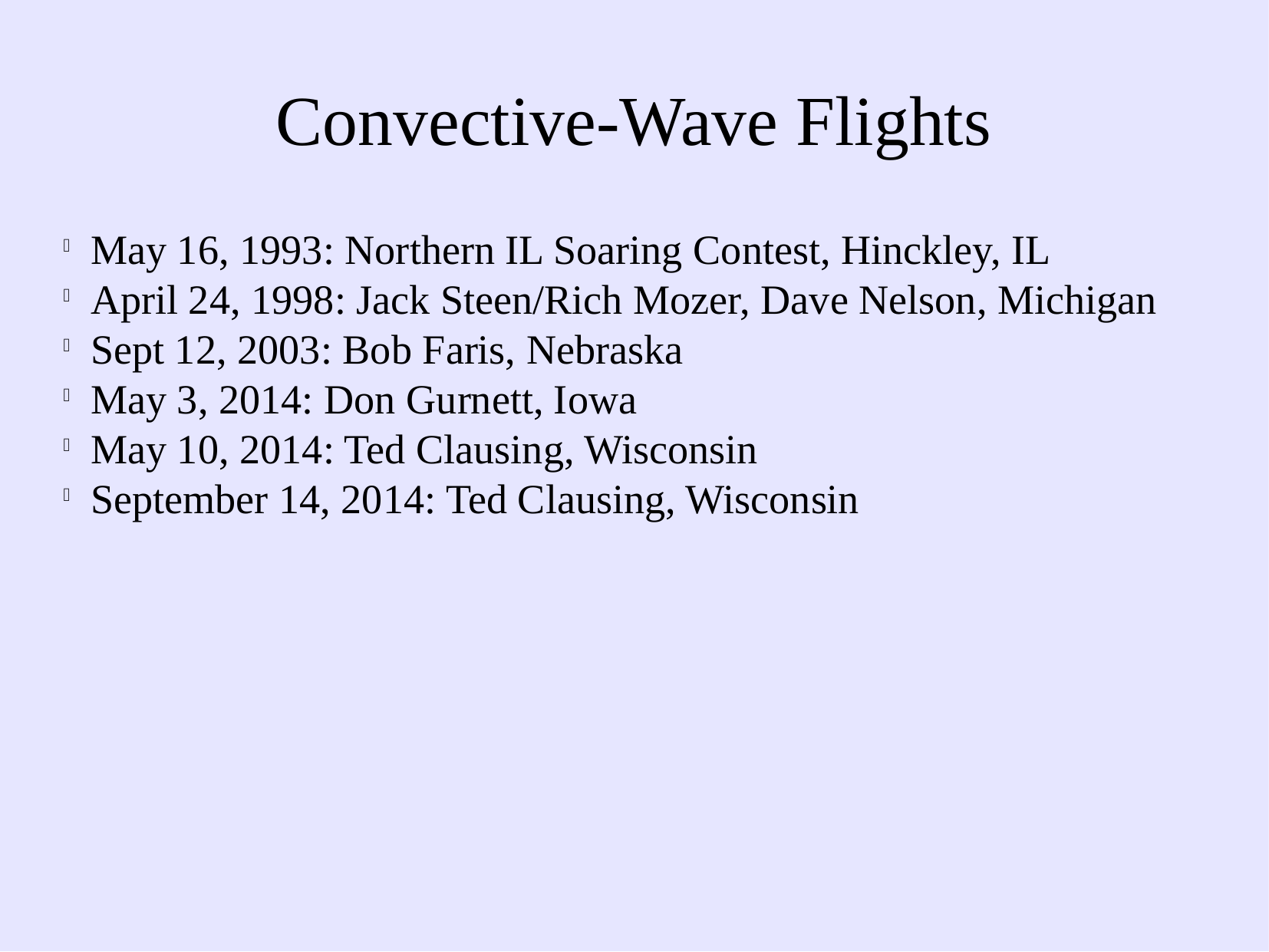

Convective-Wave Flights
May 16, 1993: Northern IL Soaring Contest, Hinckley, IL
April 24, 1998: Jack Steen/Rich Mozer, Dave Nelson, Michigan
Sept 12, 2003: Bob Faris, Nebraska
May 3, 2014: Don Gurnett, Iowa
May 10, 2014: Ted Clausing, Wisconsin
September 14, 2014: Ted Clausing, Wisconsin